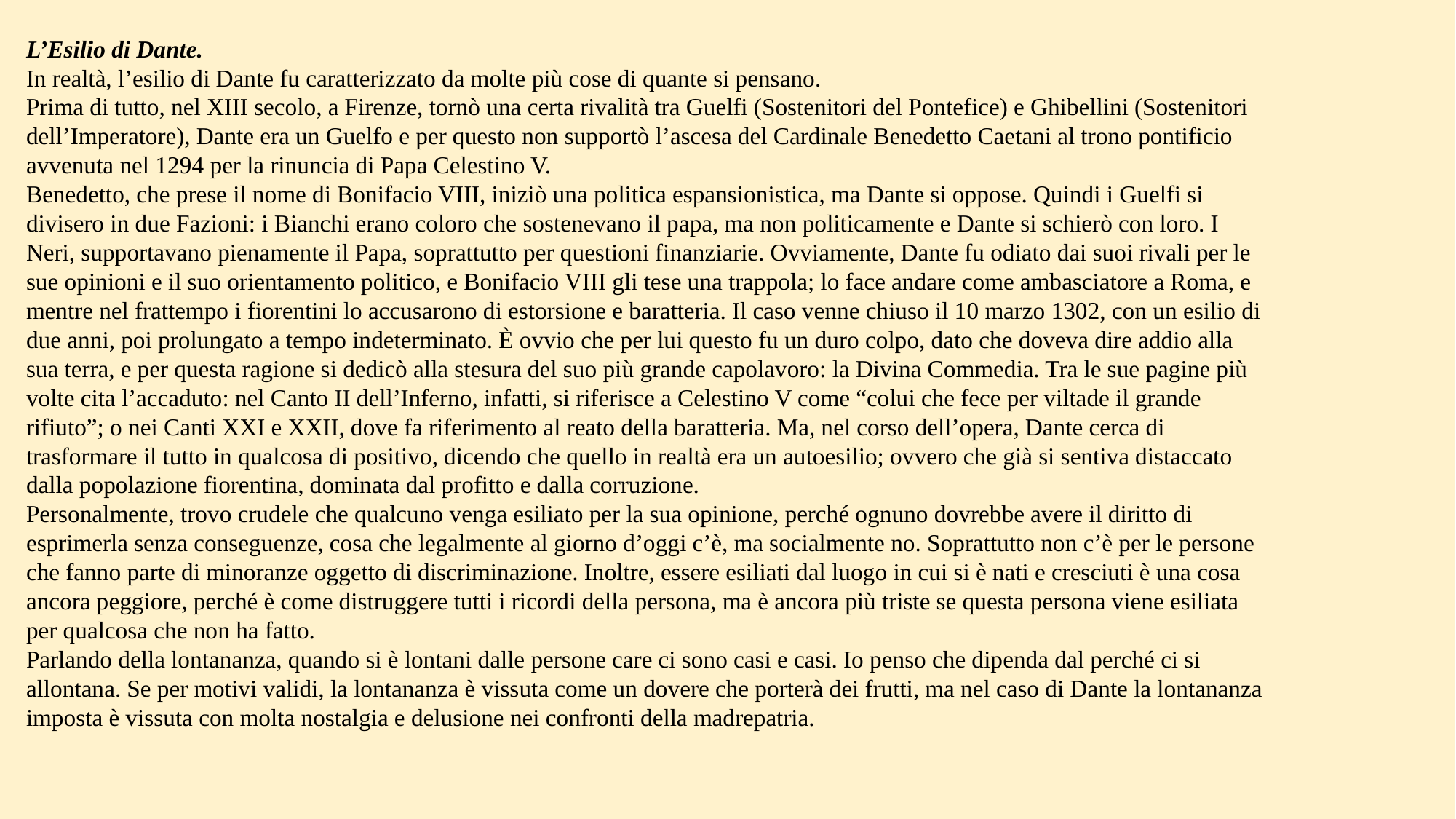

L’Esilio di Dante.
In realtà, l’esilio di Dante fu caratterizzato da molte più cose di quante si pensano.
Prima di tutto, nel XIII secolo, a Firenze, tornò una certa rivalità tra Guelfi (Sostenitori del Pontefice) e Ghibellini (Sostenitori dell’Imperatore), Dante era un Guelfo e per questo non supportò l’ascesa del Cardinale Benedetto Caetani al trono pontificio avvenuta nel 1294 per la rinuncia di Papa Celestino V.
Benedetto, che prese il nome di Bonifacio VIII, iniziò una politica espansionistica, ma Dante si oppose. Quindi i Guelfi si divisero in due Fazioni: i Bianchi erano coloro che sostenevano il papa, ma non politicamente e Dante si schierò con loro. I Neri, supportavano pienamente il Papa, soprattutto per questioni finanziarie. Ovviamente, Dante fu odiato dai suoi rivali per le sue opinioni e il suo orientamento politico, e Bonifacio VIII gli tese una trappola; lo face andare come ambasciatore a Roma, e mentre nel frattempo i fiorentini lo accusarono di estorsione e baratteria. Il caso venne chiuso il 10 marzo 1302, con un esilio di due anni, poi prolungato a tempo indeterminato. È ovvio che per lui questo fu un duro colpo, dato che doveva dire addio alla sua terra, e per questa ragione si dedicò alla stesura del suo più grande capolavoro: la Divina Commedia. Tra le sue pagine più volte cita l’accaduto: nel Canto II dell’Inferno, infatti, si riferisce a Celestino V come “colui che fece per viltade il grande rifiuto”; o nei Canti XXI e XXII, dove fa riferimento al reato della baratteria. Ma, nel corso dell’opera, Dante cerca di trasformare il tutto in qualcosa di positivo, dicendo che quello in realtà era un autoesilio; ovvero che già si sentiva distaccato dalla popolazione fiorentina, dominata dal profitto e dalla corruzione.
Personalmente, trovo crudele che qualcuno venga esiliato per la sua opinione, perché ognuno dovrebbe avere il diritto di esprimerla senza conseguenze, cosa che legalmente al giorno d’oggi c’è, ma socialmente no. Soprattutto non c’è per le persone che fanno parte di minoranze oggetto di discriminazione. Inoltre, essere esiliati dal luogo in cui si è nati e cresciuti è una cosa ancora peggiore, perché è come distruggere tutti i ricordi della persona, ma è ancora più triste se questa persona viene esiliata per qualcosa che non ha fatto.
Parlando della lontananza, quando si è lontani dalle persone care ci sono casi e casi. Io penso che dipenda dal perché ci si allontana. Se per motivi validi, la lontananza è vissuta come un dovere che porterà dei frutti, ma nel caso di Dante la lontananza imposta è vissuta con molta nostalgia e delusione nei confronti della madrepatria.